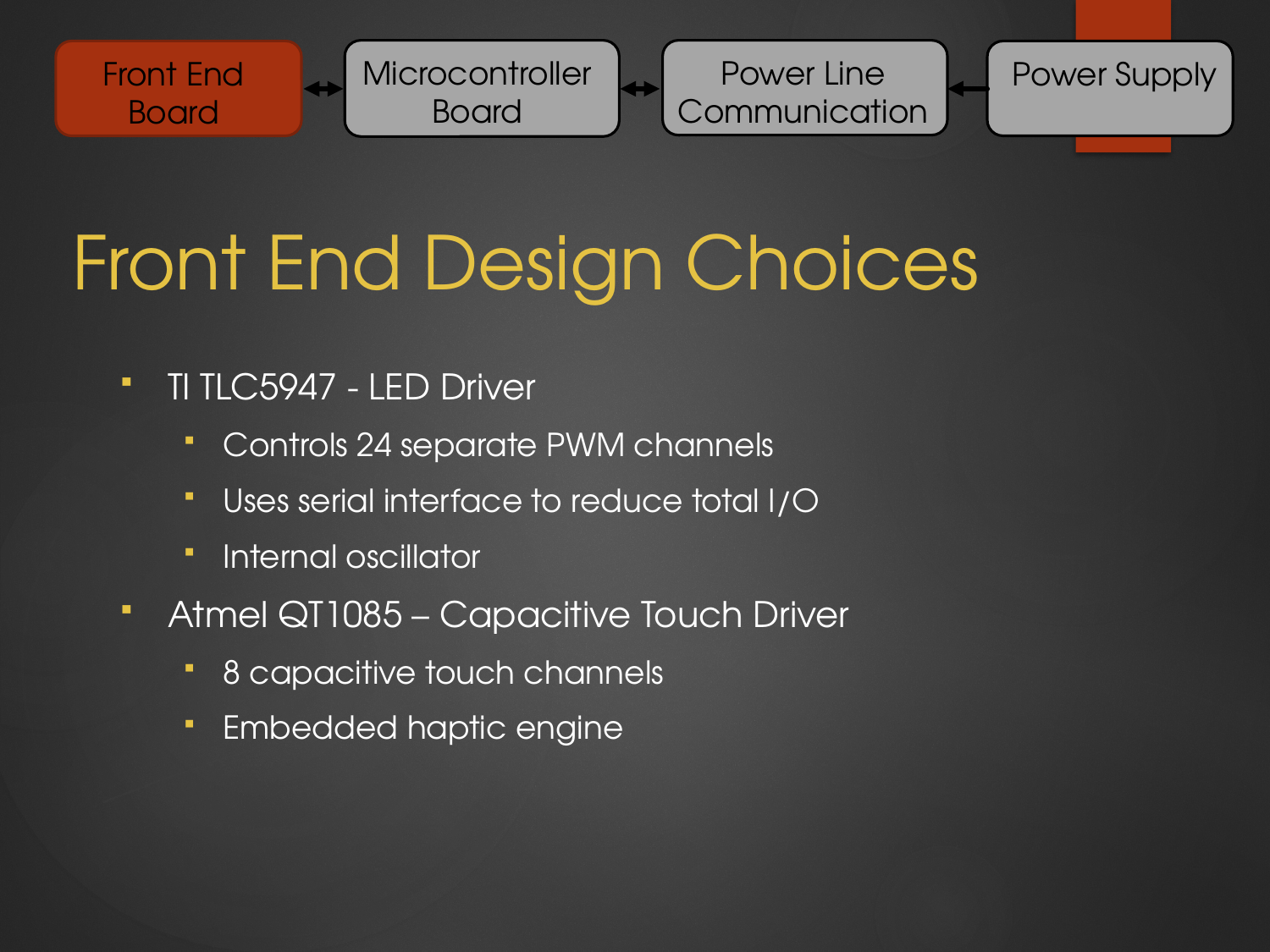

Microcontroller Board

Power Line Communication

Power Supply

Front End Board
# Front End Design Choices
TI TLC5947 - LED Driver
Controls 24 separate PWM channels
Uses serial interface to reduce total I/O
Internal oscillator
Atmel QT1085 – Capacitive Touch Driver
8 capacitive touch channels
Embedded haptic engine